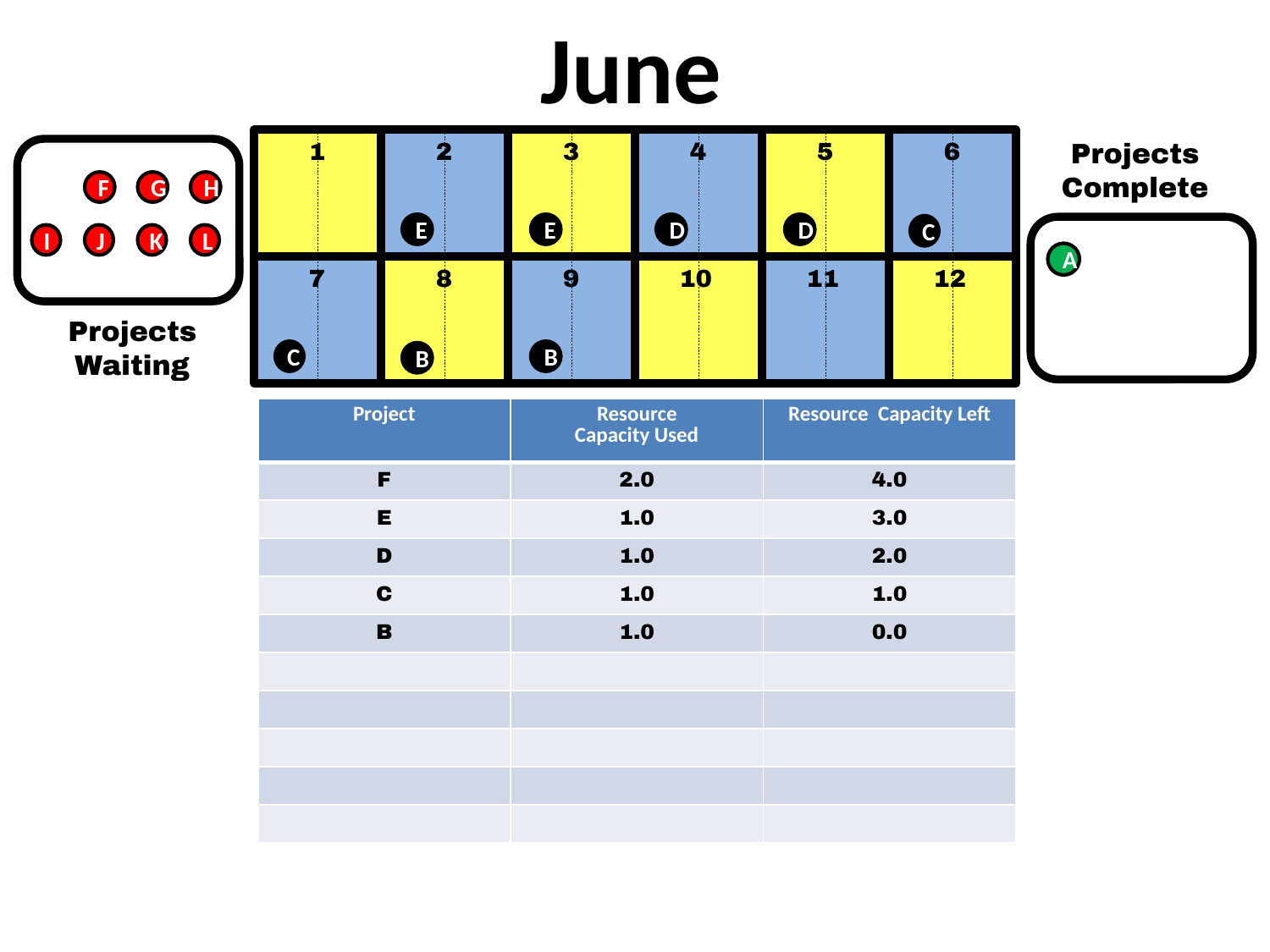

June

1

2

3

4

5

6
Projects Complete

F
G
H
E
E
D
D
C

I
J
K
L
A

7

8

9

10

11

12
Projects Waiting
C
B
B
| Project | Resource Capacity Used | Resource Capacity Left |
| --- | --- | --- |
| F | 2.0 | 4.0 |
| E | 1.0 | 3.0 |
| D | 1.0 | 2.0 |
| C | 1.0 | 1.0 |
| B | 1.0 | 0.0 |
|  |  |  |
|  |  |  |
|  |  |  |
|  |  |  |
|  |  |  |